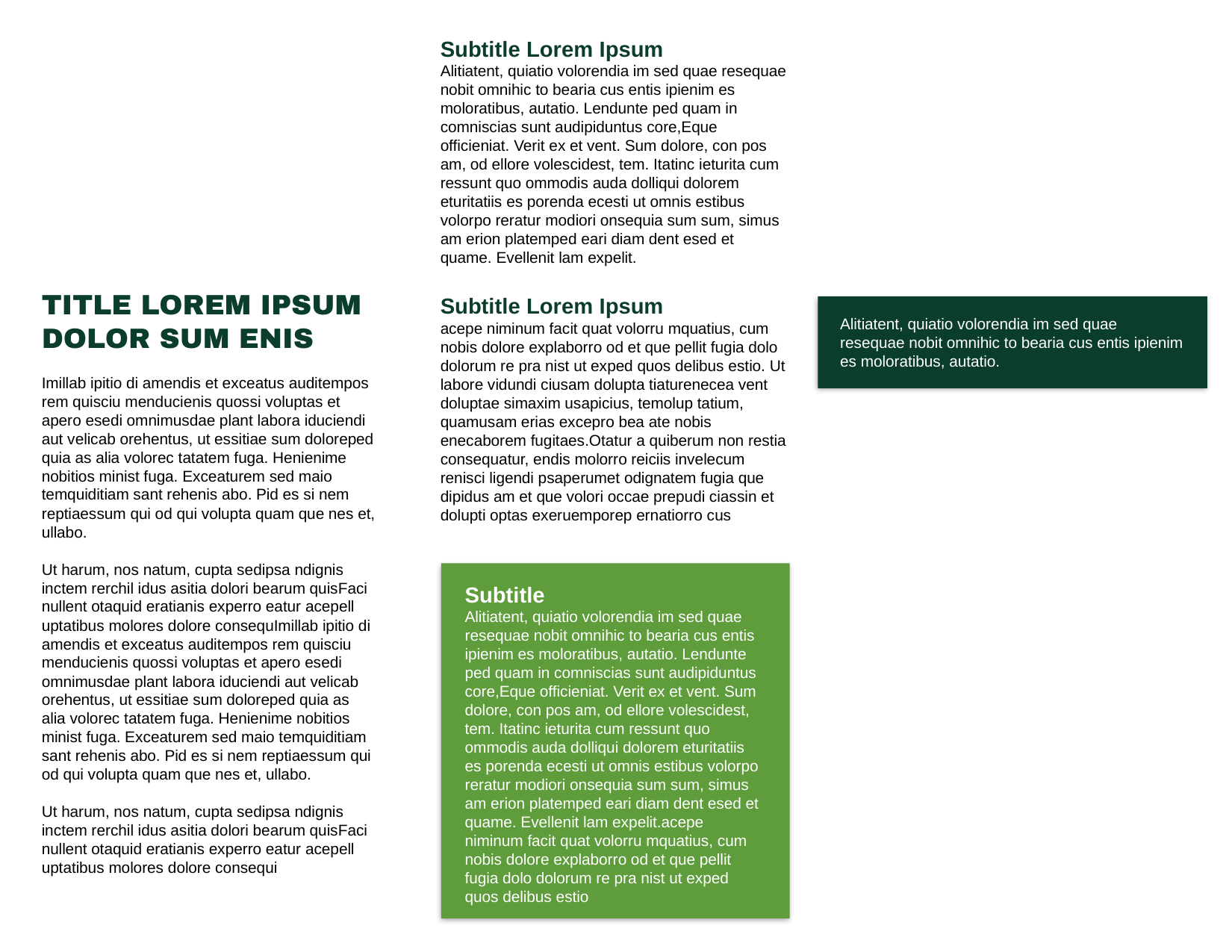

Subtitle Lorem Ipsum
Alitiatent, quiatio volorendia im sed quae resequae nobit omnihic to bearia cus entis ipienim es moloratibus, autatio. Lendunte ped quam in comniscias sunt audipiduntus core,Eque officieniat. Verit ex et vent. Sum dolore, con pos am, od ellore volescidest, tem. Itatinc ieturita cum ressunt quo ommodis auda dolliqui dolorem eturitatiis es porenda ecesti ut omnis estibus volorpo reratur modiori onsequia sum sum, simus am erion platemped eari diam dent esed et quame. Evellenit lam expelit.

Subtitle Lorem Ipsum
acepe niminum facit quat volorru mquatius, cum nobis dolore explaborro od et que pellit fugia dolo dolorum re pra nist ut exped quos delibus estio. Ut labore vidundi ciusam dolupta tiaturenecea vent doluptae simaxim usapicius, temolup tatium, quamusam erias excepro bea ate nobis enecaborem fugitaes.Otatur a quiberum non restia consequatur, endis molorro reiciis invelecum renisci ligendi psaperumet odignatem fugia que dipidus am et que volori occae prepudi ciassin et dolupti optas exeruemporep ernatiorro cus

TITLE LOREM IPSUM DOLOR SUM ENIS

Imillab ipitio di amendis et exceatus auditempos rem quisciu menducienis quossi voluptas et apero esedi omnimusdae plant labora iduciendi aut velicab orehentus, ut essitiae sum doloreped quia as alia volorec tatatem fuga. Henienime nobitios minist fuga. Exceaturem sed maio temquiditiam sant rehenis abo. Pid es si nem reptiaessum qui od qui volupta quam que nes et, ullabo.

Ut harum, nos natum, cupta sedipsa ndignis inctem rerchil idus asitia dolori bearum quisFaci nullent otaquid eratianis experro eatur acepell uptatibus molores dolore consequImillab ipitio di amendis et exceatus auditempos rem quisciu menducienis quossi voluptas et apero esedi omnimusdae plant labora iduciendi aut velicab orehentus, ut essitiae sum doloreped quia as alia volorec tatatem fuga. Henienime nobitios minist fuga. Exceaturem sed maio temquiditiam sant rehenis abo. Pid es si nem reptiaessum qui od qui volupta quam que nes et, ullabo.

Ut harum, nos natum, cupta sedipsa ndignis inctem rerchil idus asitia dolori bearum quisFaci nullent otaquid eratianis experro eatur acepell uptatibus molores dolore consequi

Alitiatent, quiatio volorendia im sed quae resequae nobit omnihic to bearia cus entis ipienim es moloratibus, autatio.

Subtitle
Alitiatent, quiatio volorendia im sed quae resequae nobit omnihic to bearia cus entis ipienim es moloratibus, autatio. Lendunte ped quam in comniscias sunt audipiduntus core,Eque officieniat. Verit ex et vent. Sum dolore, con pos am, od ellore volescidest, tem. Itatinc ieturita cum ressunt quo ommodis auda dolliqui dolorem eturitatiis es porenda ecesti ut omnis estibus volorpo reratur modiori onsequia sum sum, simus am erion platemped eari diam dent esed et quame. Evellenit lam expelit.acepe niminum facit quat volorru mquatius, cum nobis dolore explaborro od et que pellit fugia dolo dolorum re pra nist ut exped quos delibus estio